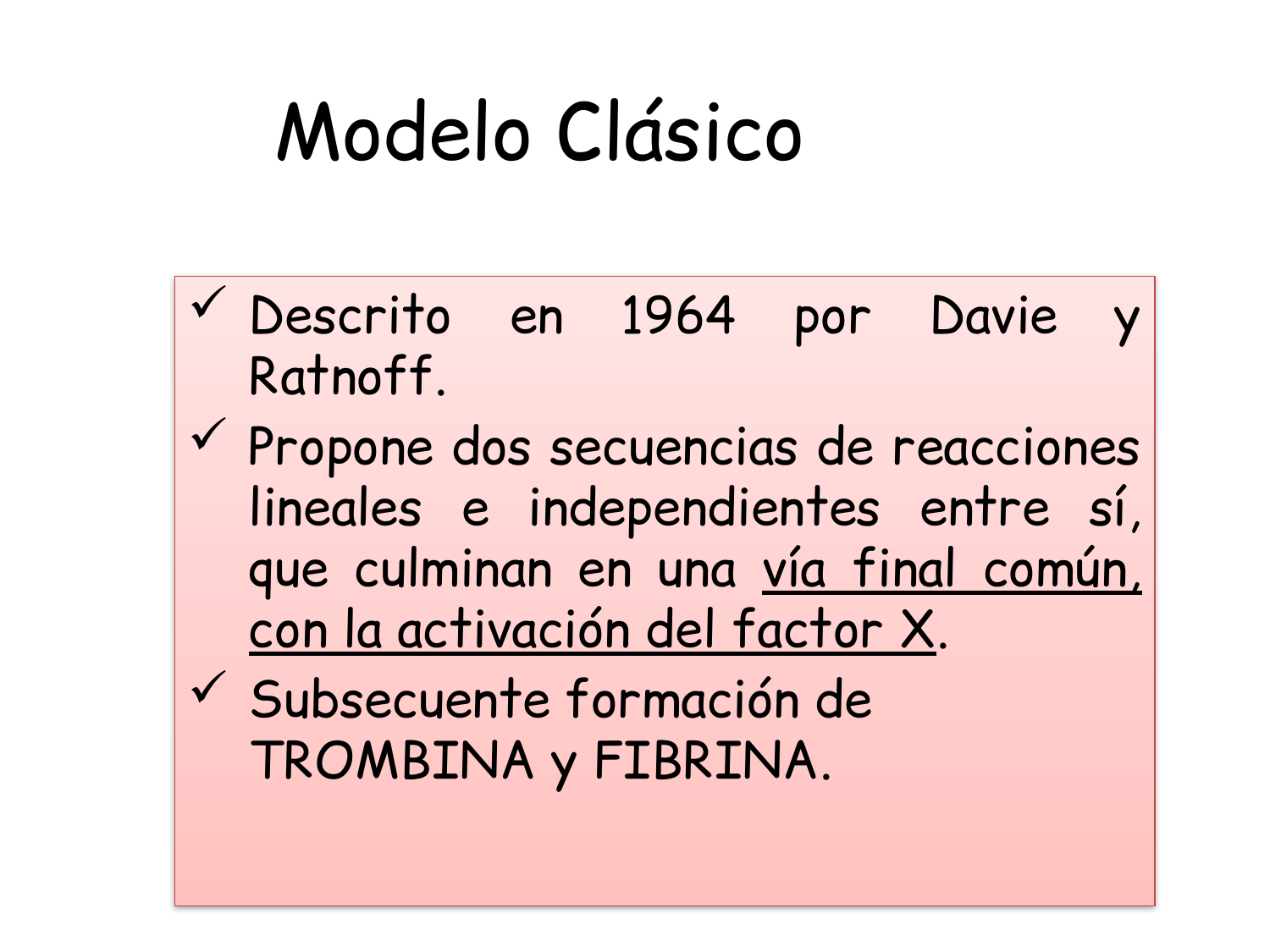

# Modelo Clásico
Descrito en 1964 por Davie y Ratnoff.
Propone dos secuencias de reacciones lineales e independientes entre sí, que culminan en una vía final común, con la activación del factor X.
Subsecuente formación de TROMBINA y FIBRINA.